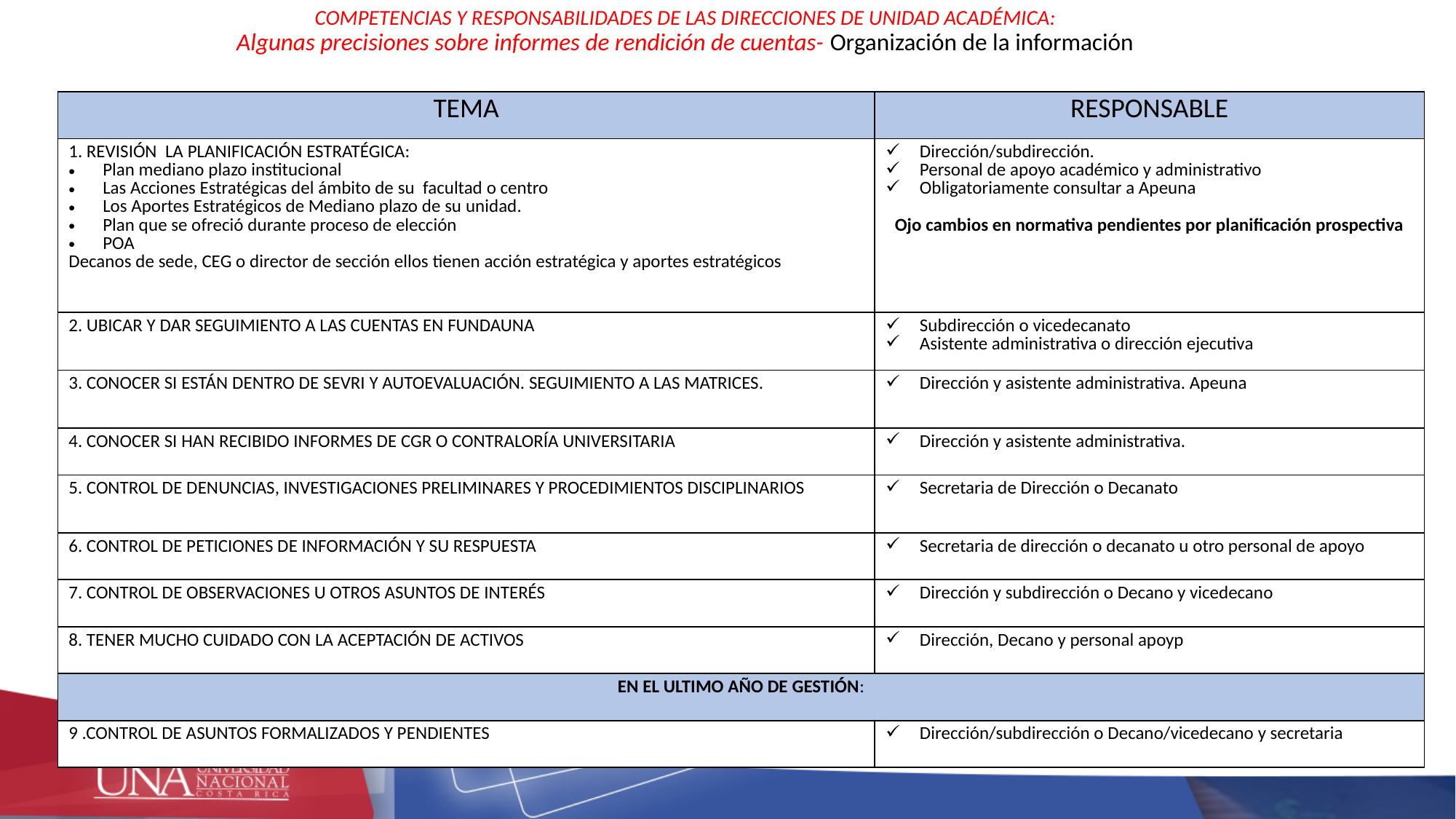

# COMPETENCIAS Y RESPONSABILIDADES DE LAS DIRECCIONES DE UNIDAD ACADÉMICA: Algunas precisiones sobre informes de rendición de cuentas- Organización de la información
| TEMA | RESPONSABLE |
| --- | --- |
| 1. REVISIÓN LA PLANIFICACIÓN ESTRATÉGICA: Plan mediano plazo institucional Las Acciones Estratégicas del ámbito de su facultad o centro Los Aportes Estratégicos de Mediano plazo de su unidad. Plan que se ofreció durante proceso de elección POA Decanos de sede, CEG o director de sección ellos tienen acción estratégica y aportes estratégicos | Dirección/subdirección. Personal de apoyo académico y administrativo Obligatoriamente consultar a Apeuna Ojo cambios en normativa pendientes por planificación prospectiva |
| 2. UBICAR Y DAR SEGUIMIENTO A LAS CUENTAS EN FUNDAUNA | Subdirección o vicedecanato Asistente administrativa o dirección ejecutiva |
| 3. CONOCER SI ESTÁN DENTRO DE SEVRI Y AUTOEVALUACIÓN. SEGUIMIENTO A LAS MATRICES. | Dirección y asistente administrativa. Apeuna |
| 4. CONOCER SI HAN RECIBIDO INFORMES DE CGR O CONTRALORÍA UNIVERSITARIA | Dirección y asistente administrativa. |
| 5. CONTROL DE DENUNCIAS, INVESTIGACIONES PRELIMINARES Y PROCEDIMIENTOS DISCIPLINARIOS | Secretaria de Dirección o Decanato |
| 6. CONTROL DE PETICIONES DE INFORMACIÓN Y SU RESPUESTA | Secretaria de dirección o decanato u otro personal de apoyo |
| 7. CONTROL DE OBSERVACIONES U OTROS ASUNTOS DE INTERÉS | Dirección y subdirección o Decano y vicedecano |
| 8. TENER MUCHO CUIDADO CON LA ACEPTACIÓN DE ACTIVOS | Dirección, Decano y personal apoyp |
| EN EL ULTIMO AÑO DE GESTIÓN: |  |
| 9 .CONTROL DE ASUNTOS FORMALIZADOS Y PENDIENTES | Dirección/subdirección o Decano/vicedecano y secretaria |